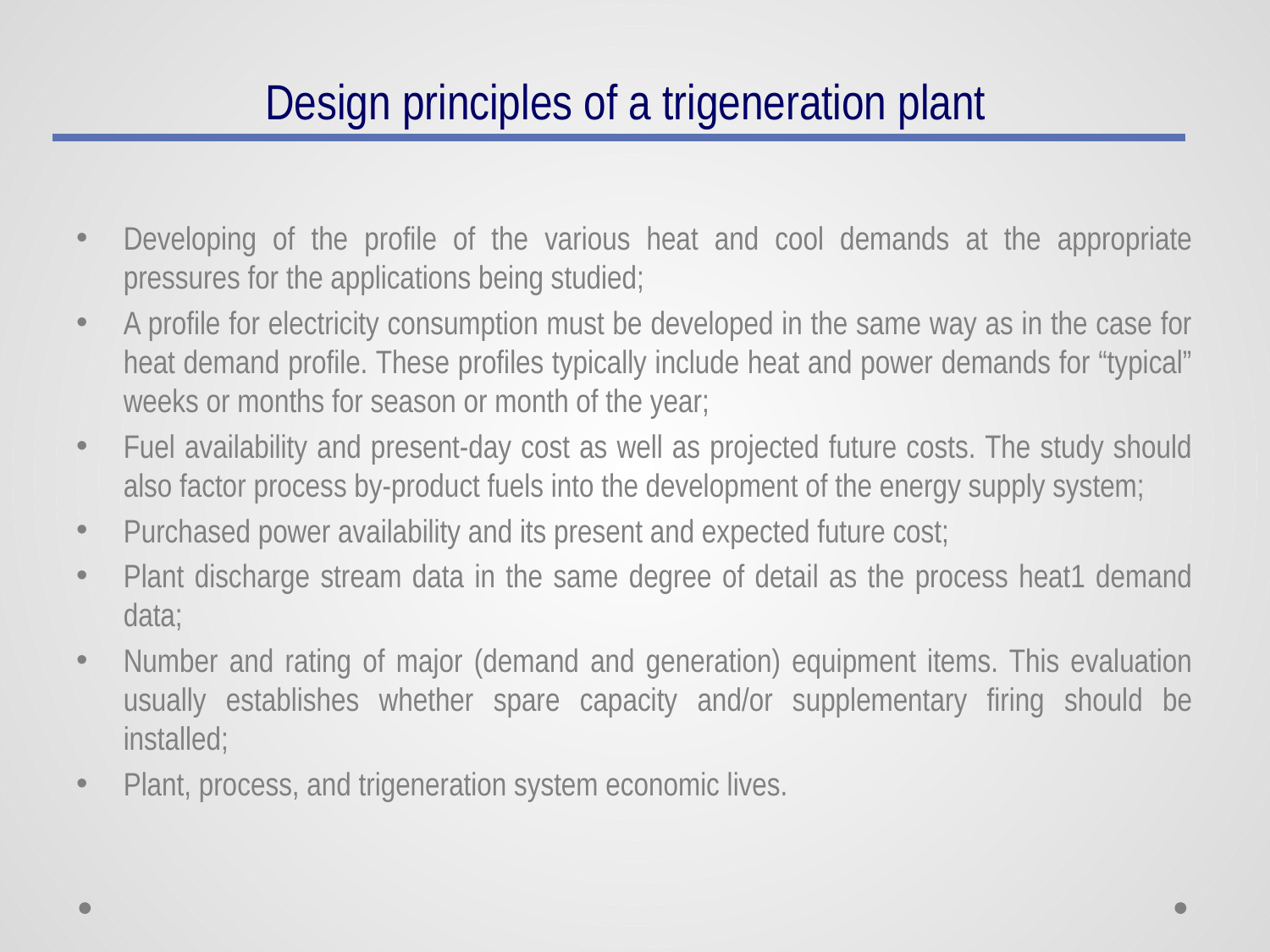

# Design principles of a trigeneration plant
Developing of the profile of the various heat and cool demands at the appropriate pressures for the applications being studied;
A profile for electricity consumption must be developed in the same way as in the case for heat demand profile. These profiles typically include heat and power demands for “typical” weeks or months for season or month of the year;
Fuel availability and present-day cost as well as projected future costs. The study should also factor process by-product fuels into the development of the energy supply system;
Purchased power availability and its present and expected future cost;
Plant discharge stream data in the same degree of detail as the process heat1 demand data;
Number and rating of major (demand and generation) equipment items. This evaluation usually establishes whether spare capacity and/or supplementary firing should be installed;
Plant, process, and trigeneration system economic lives.